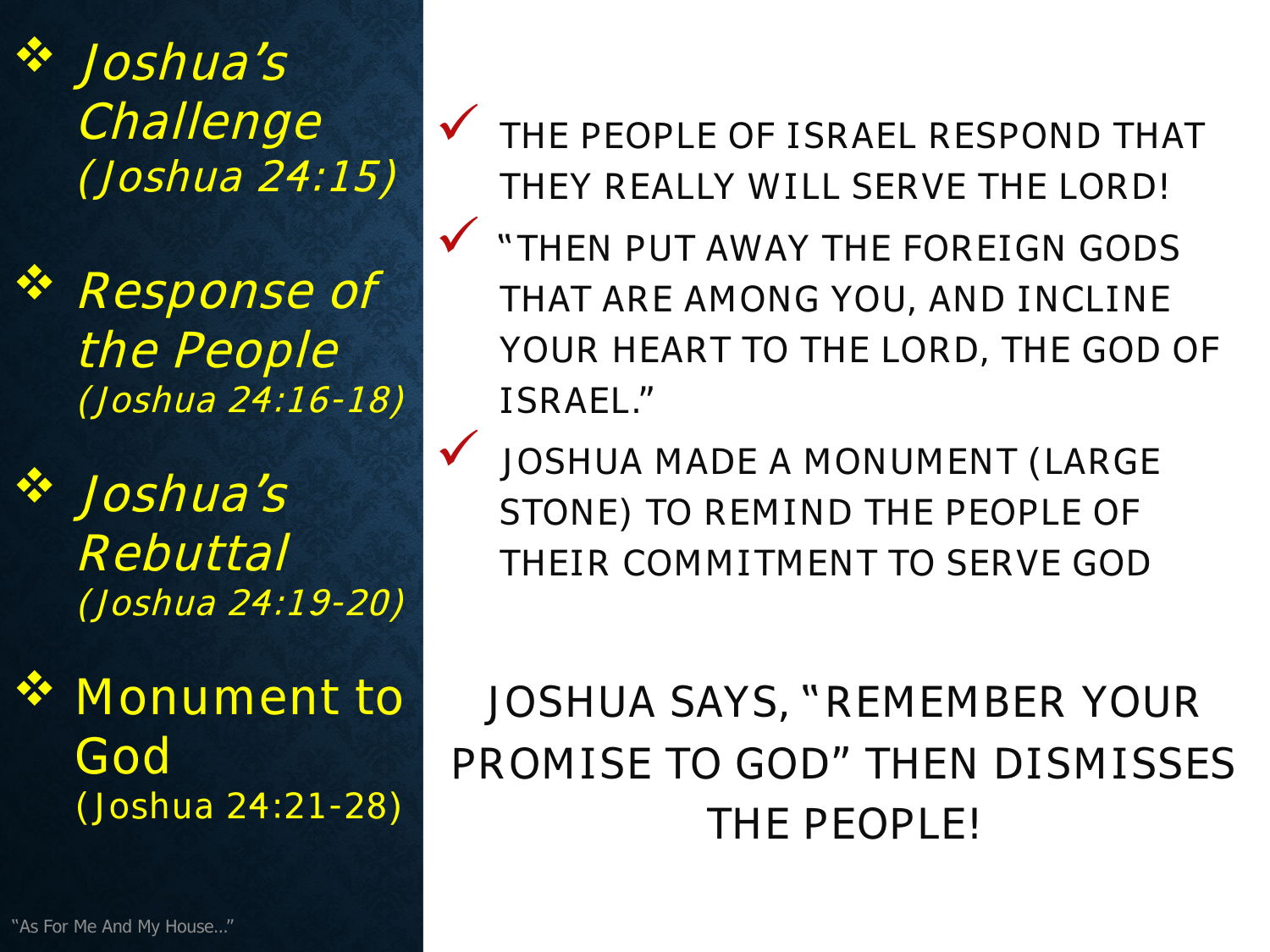

The people of Israel respond that they really will serve the Lord!
“Then put away the foreign gods that are among you, and incline your heart to the Lord, the God of Israel.”
Joshua made a monument (large stone) to remind the people of their commitment to serve God

Joshua says, “Remember your promise to God” then dismisses the people!
Joshua’s Challenge (Joshua 24:15)

Response of the People (Joshua 24:16-18)

Joshua’s Rebuttal (Joshua 24:19-20)

Monument to God        (Joshua 24:21-28)

“As For Me And My House…”